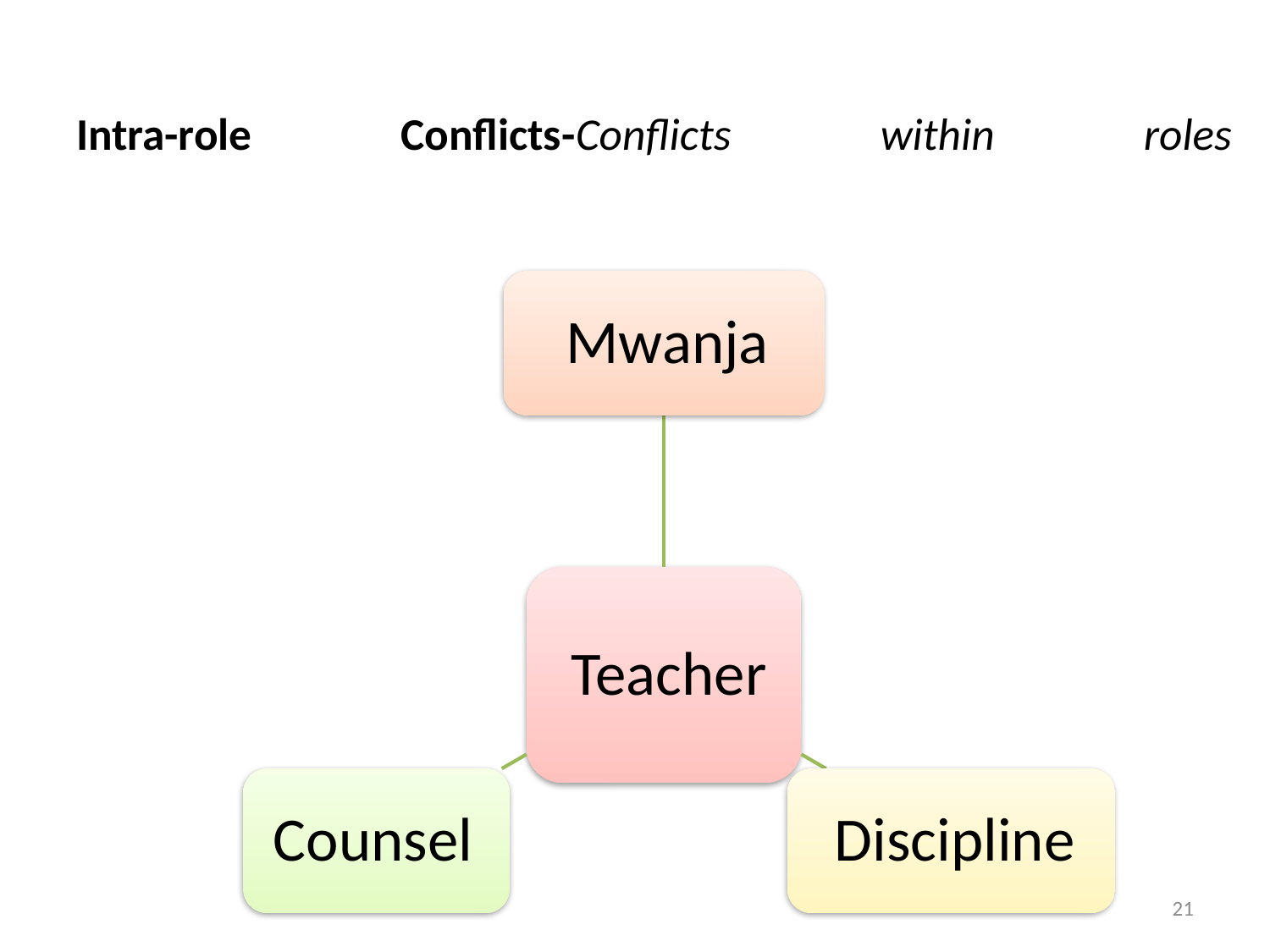

# Intra-role Conflicts-Conflicts within roles
Teacher
Mwanja
Discipline
Counsel
21